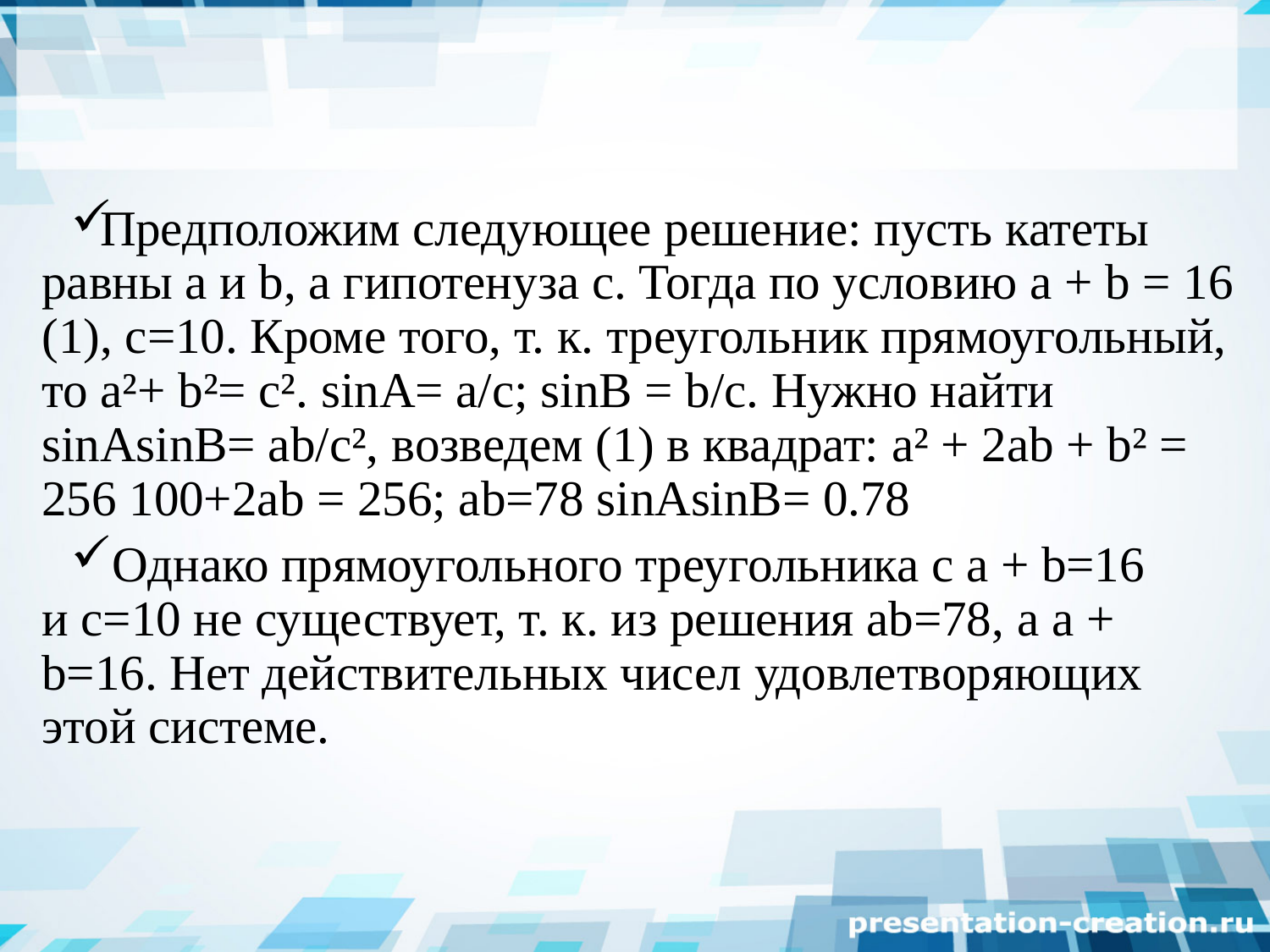

Предположим следующее решение: пусть катеты равны a и b, а гипотенуза с. Тогда по условию a + b = 16 (1), c=10. Кроме того, т. к. треугольник прямоугольный, то a²+ b²= c². sinA= a/c; sinB = b/c. Нужно найти sinAsinB= ab/c², возведем (1) в квадрат: a² + 2ab + b² = 256 100+2ab = 256; ab=78 sinAsinB= 0.78
 Однако прямоугольного треугольника с a + b=16 и c=10 не существует, т. к. из решения ab=78, а a + b=16. Нет действительных чисел удовлетворяющих этой системе.